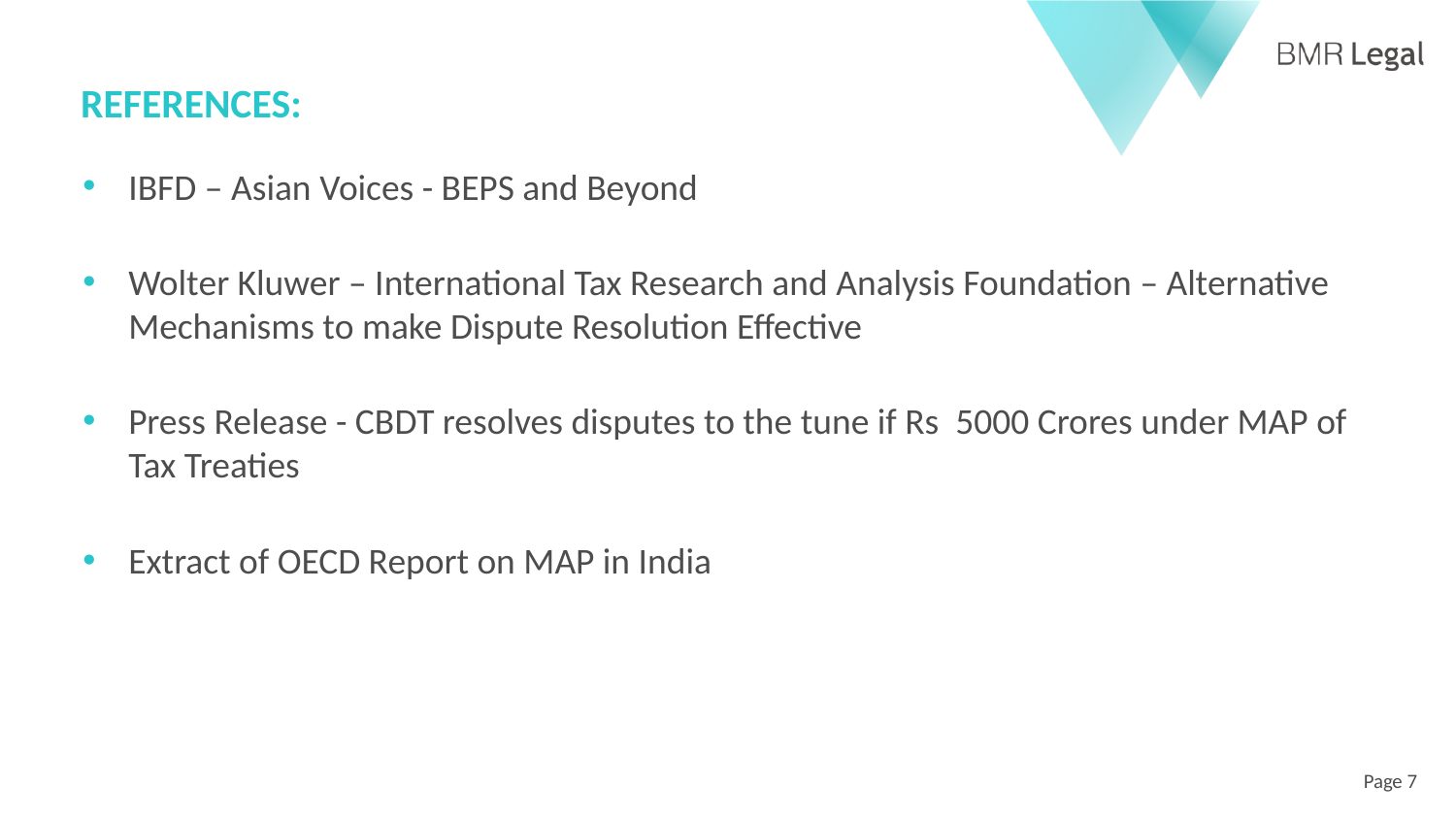

# REFERENCES:
IBFD – Asian Voices - BEPS and Beyond

Wolter Kluwer – International Tax Research and Analysis Foundation – Alternative Mechanisms to make Dispute Resolution Effective

Press Release - CBDT resolves disputes to the tune if Rs  5000 Crores under MAP of Tax Treaties

Extract of OECD Report on MAP in India

Page 7